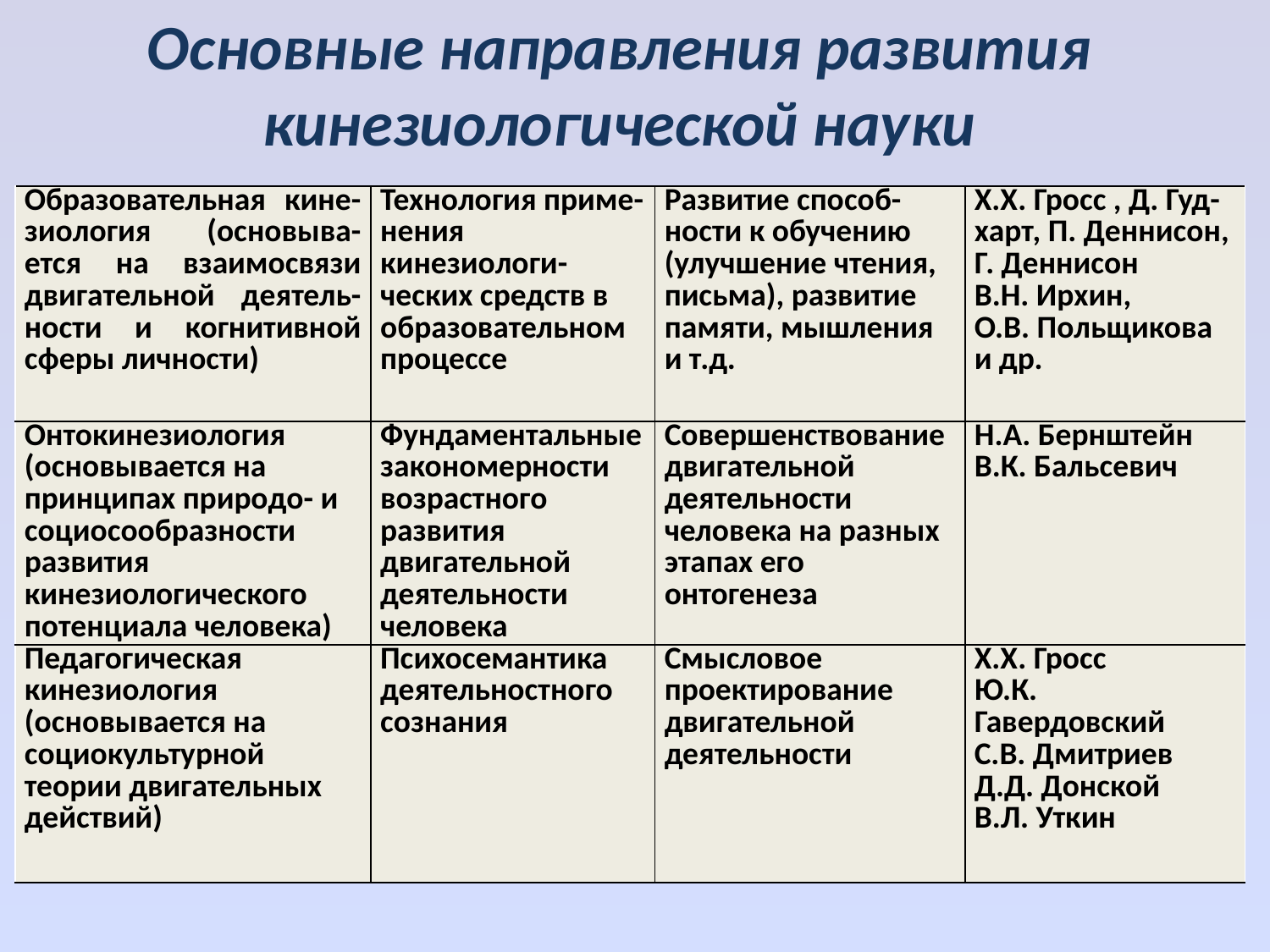

# Основные направления развития кинезиологической науки
| Образовательная кине-зиология (основыва-ется на взаимосвязи двигательной деятель-ности и когнитивной сферы личности) | Технология приме-нения кинезиологи-ческих средств в образовательном процессе | Развитие способ-ности к обучению (улучшение чтения, письма), развитие памяти, мышления и т.д. | Х.Х. Гросс , Д. Гуд-харт, П. Деннисон, Г. Деннисон В.Н. Ирхин, О.В. Польщикова и др. |
| --- | --- | --- | --- |
| Онтокинезиология (основывается на принципах природо- и социосообразности развития кинезиологического потенциала человека) | Фундаментальные закономерности возрастного развития двигательной деятельности человека | Совершенствование двигательной деятельности человека на разных этапах его онтогенеза | Н.А. Бернштейн В.К. Бальсевич |
| Педагогическая кинезиология (основывается на социокультурной теории двигательных действий) | Психосемантика деятельностного сознания | Смысловое проектирование двигательной деятельности | Х.Х. Гросс Ю.К. Гавердовский С.В. Дмитриев Д.Д. Донской В.Л. Уткин |